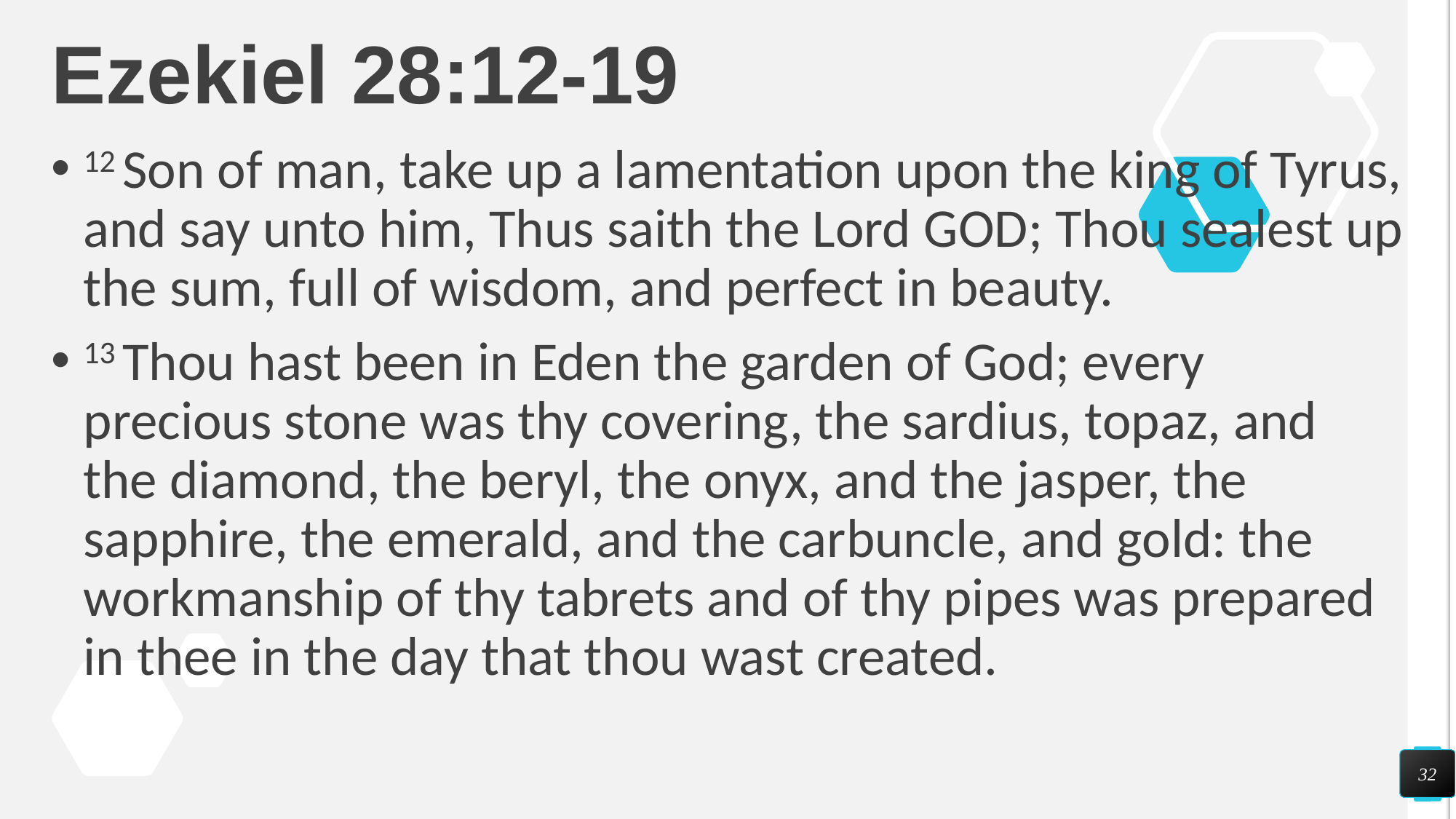

# Ezekiel 28:12-19
12 Son of man, take up a lamentation upon the king of Tyrus, and say unto him, Thus saith the Lord God; Thou sealest up the sum, full of wisdom, and perfect in beauty.
13 Thou hast been in Eden the garden of God; every precious stone was thy covering, the sardius, topaz, and the diamond, the beryl, the onyx, and the jasper, the sapphire, the emerald, and the carbuncle, and gold: the workmanship of thy tabrets and of thy pipes was prepared in thee in the day that thou wast created.
32